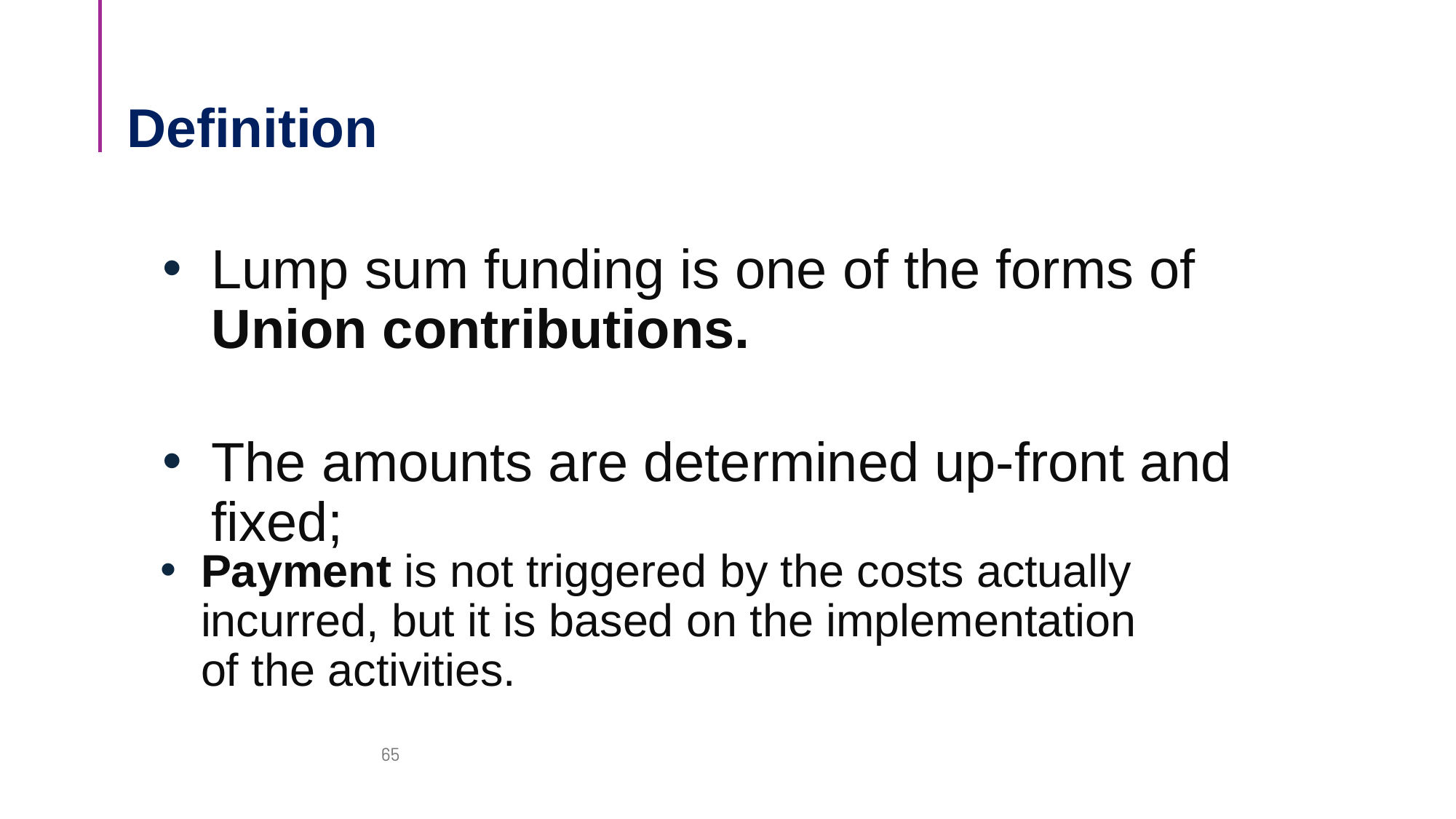

# Definition

Lump sum funding is one of the forms of Union contributions.

The amounts are determined up-front and fixed;

Payment is not triggered by the costs actually incurred, but it is based on the implementation of the activities.

65